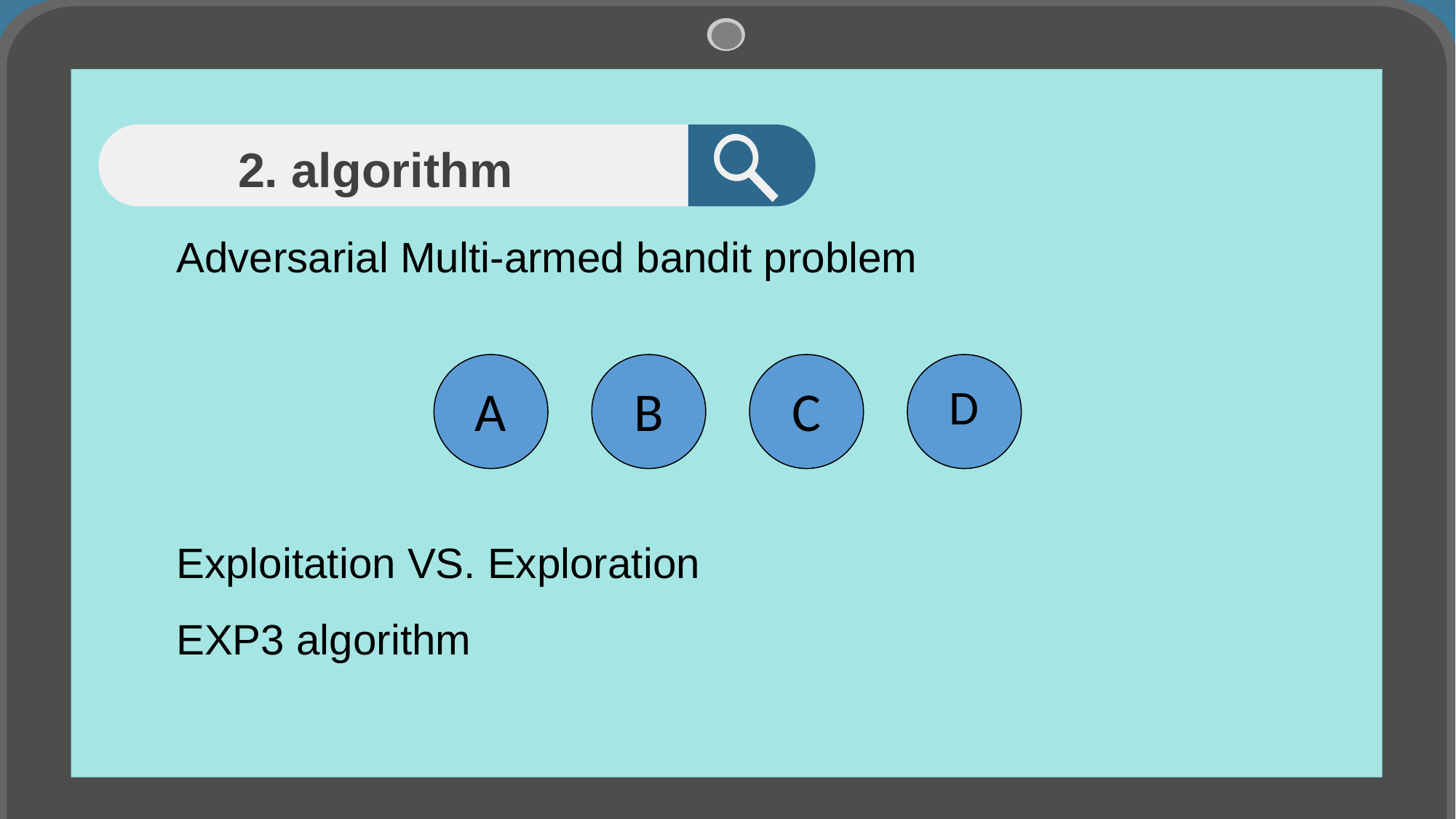

2. algorithm
Adversarial Multi-armed bandit problem

Exploitation VS. Exploration
EXP3 algorithm

A
B
C
D